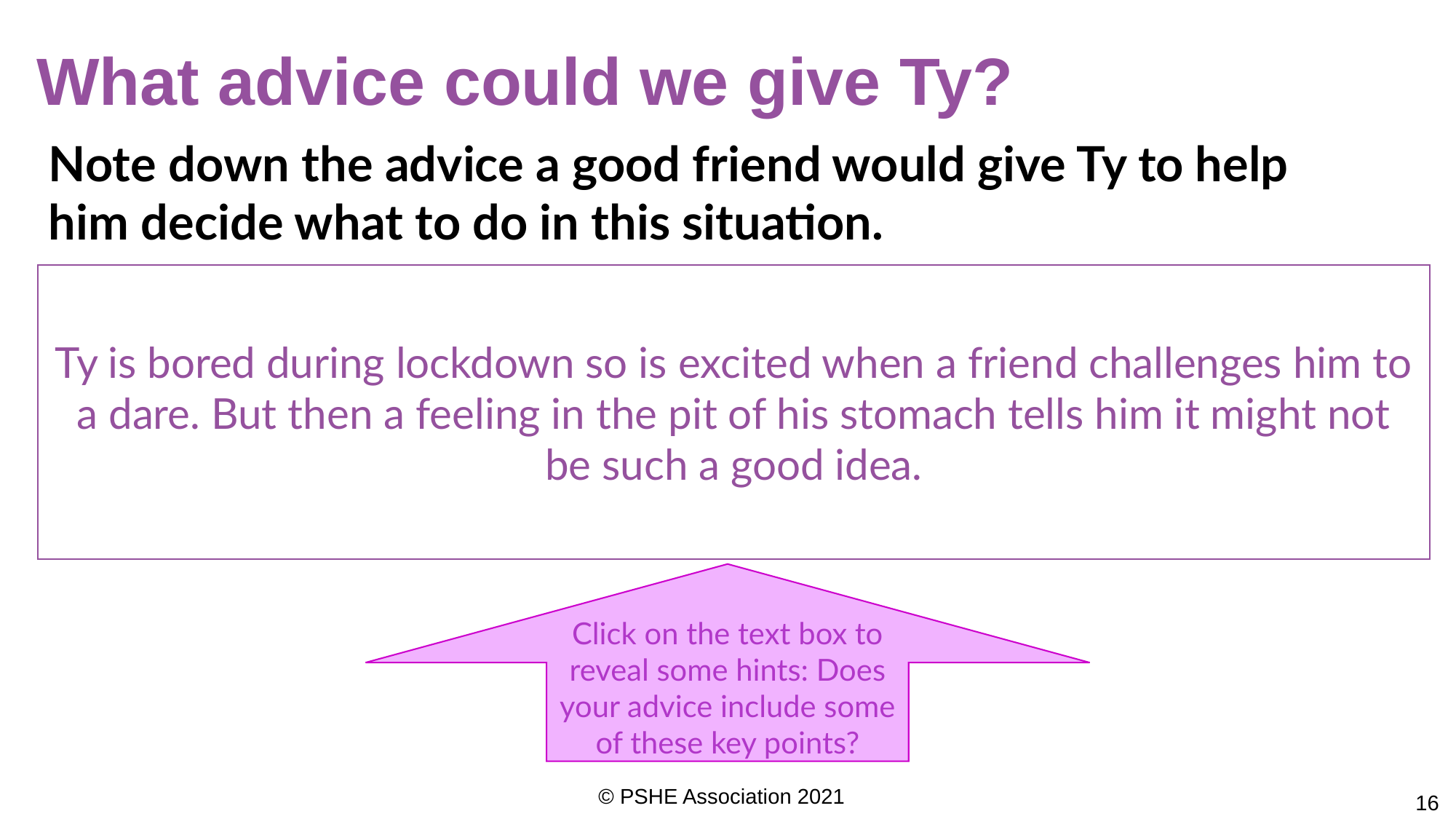

What advice could we give Ty?
Note down the advice a good friend would give Ty to help him decide what to do in this situation.
Ty is bored during lockdown so is excited when a friend challenges him to a dare. But then a feeling in the pit of his stomach tells him it might not be such a good idea.
Right now it is normal to crave something exciting but risky dares are not the way to improve mood or relieve boredom.

The feeling Ty described is our internal ‘warning sign’ that reminds us to stop and assess the risks.

Temporary relief from boredom is never worth risking injury through dares and challenges.
Click on the text box to reveal some hints: Does your advice include some of these key points?
© PSHE Association 2021
16